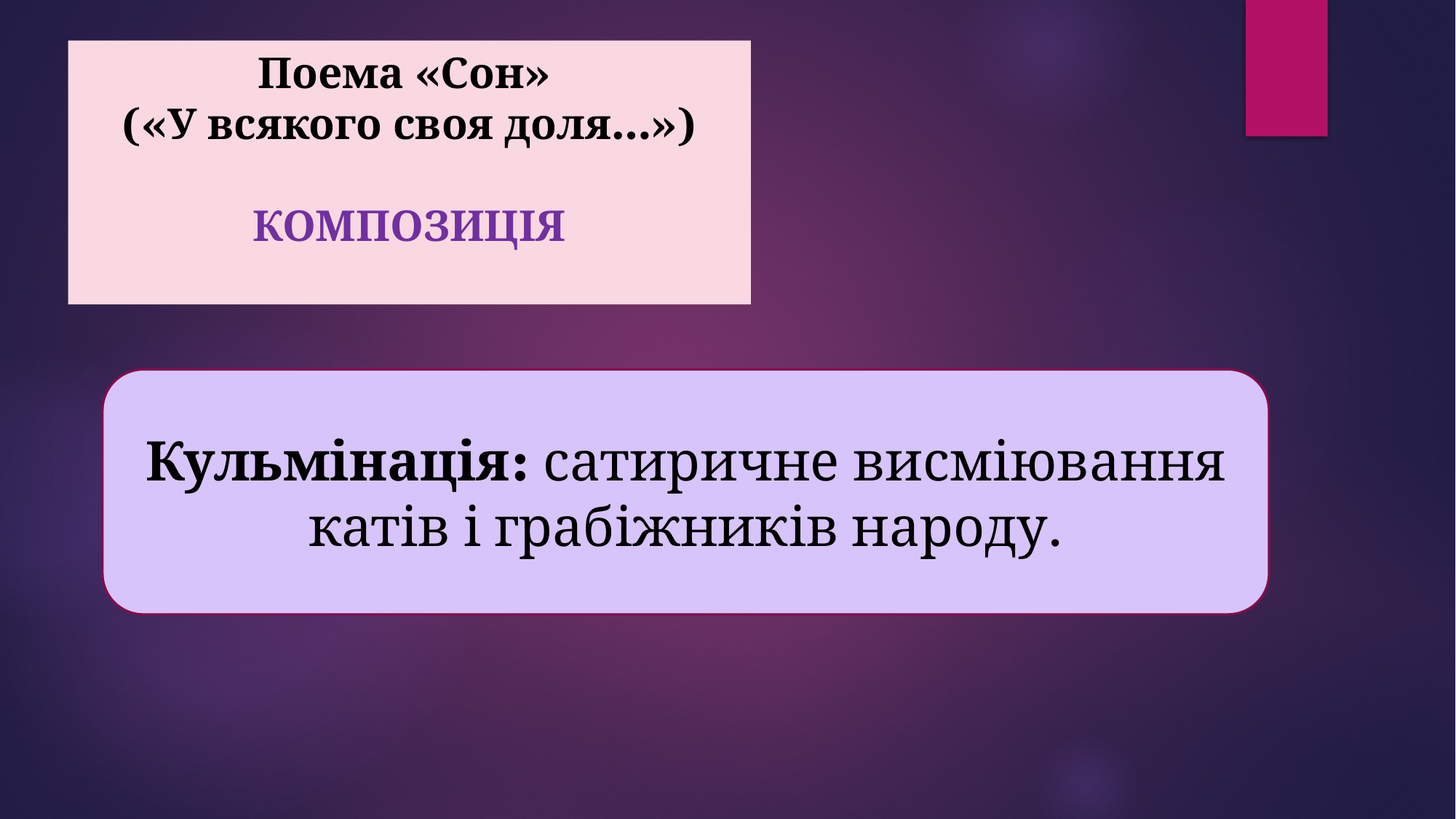

# Поема «Сон» («У всякого своя доля…») КОМПОЗИЦІЯ
Кульмінація: сатиричне висміювання катів і грабіжників народу.